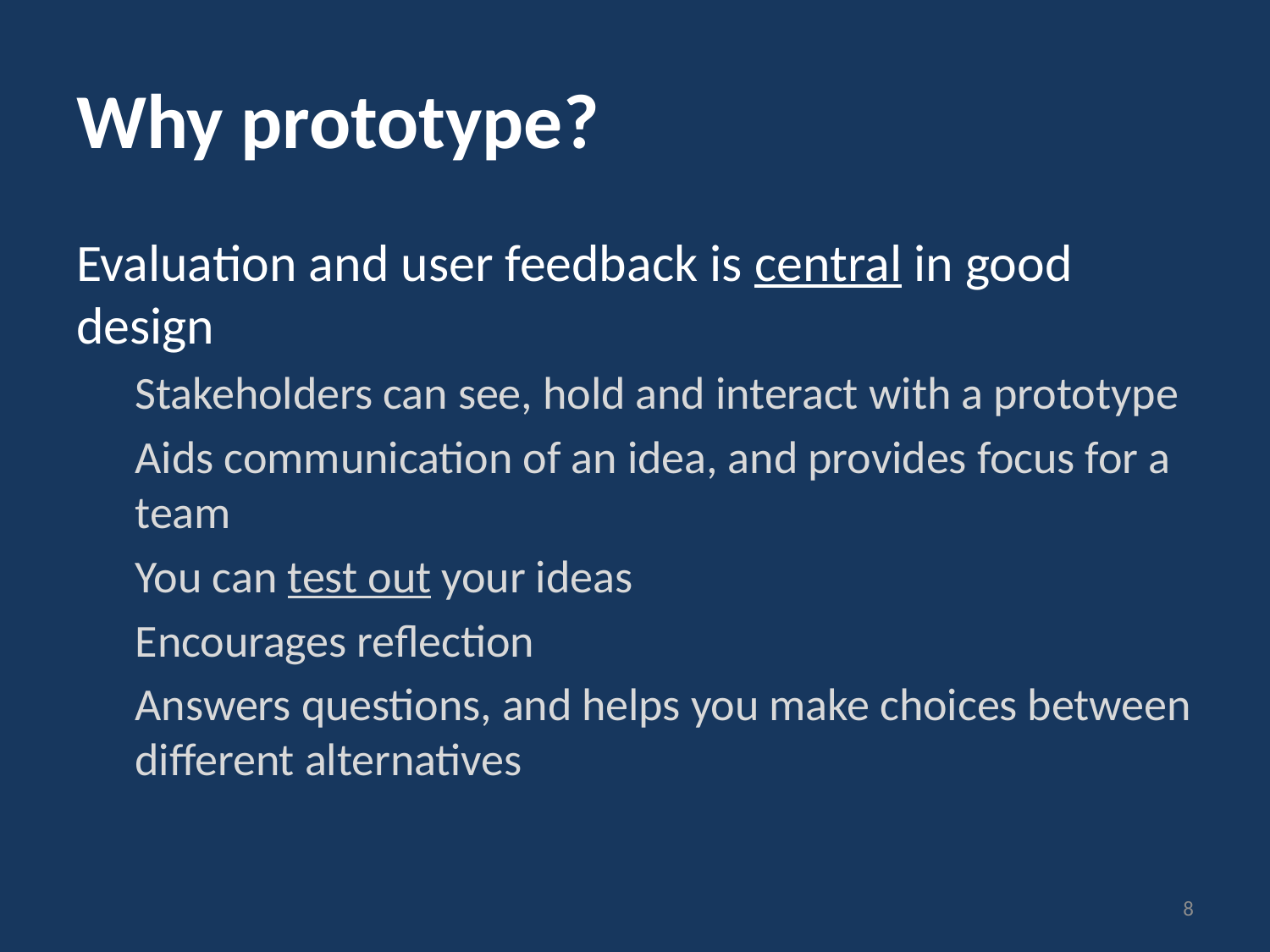

# Why prototype?
Evaluation and user feedback is central in good design
Stakeholders can see, hold and interact with a prototype
Aids communication of an idea, and provides focus for a team
You can test out your ideas
Encourages reflection
Answers questions, and helps you make choices between different alternatives
8